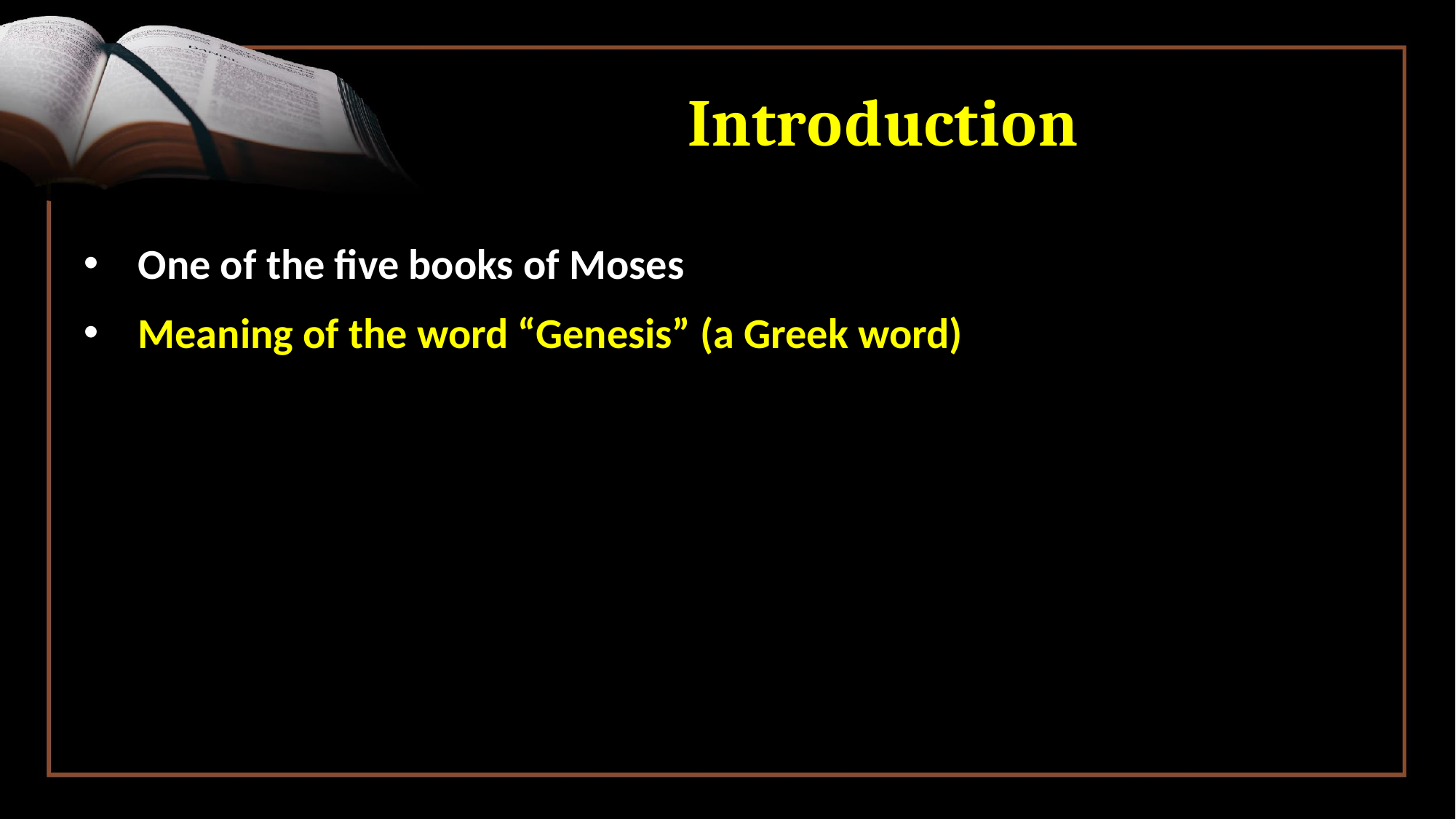

# Introduction

One of the five books of Moses
Meaning of the word “Genesis” (a Greek word)